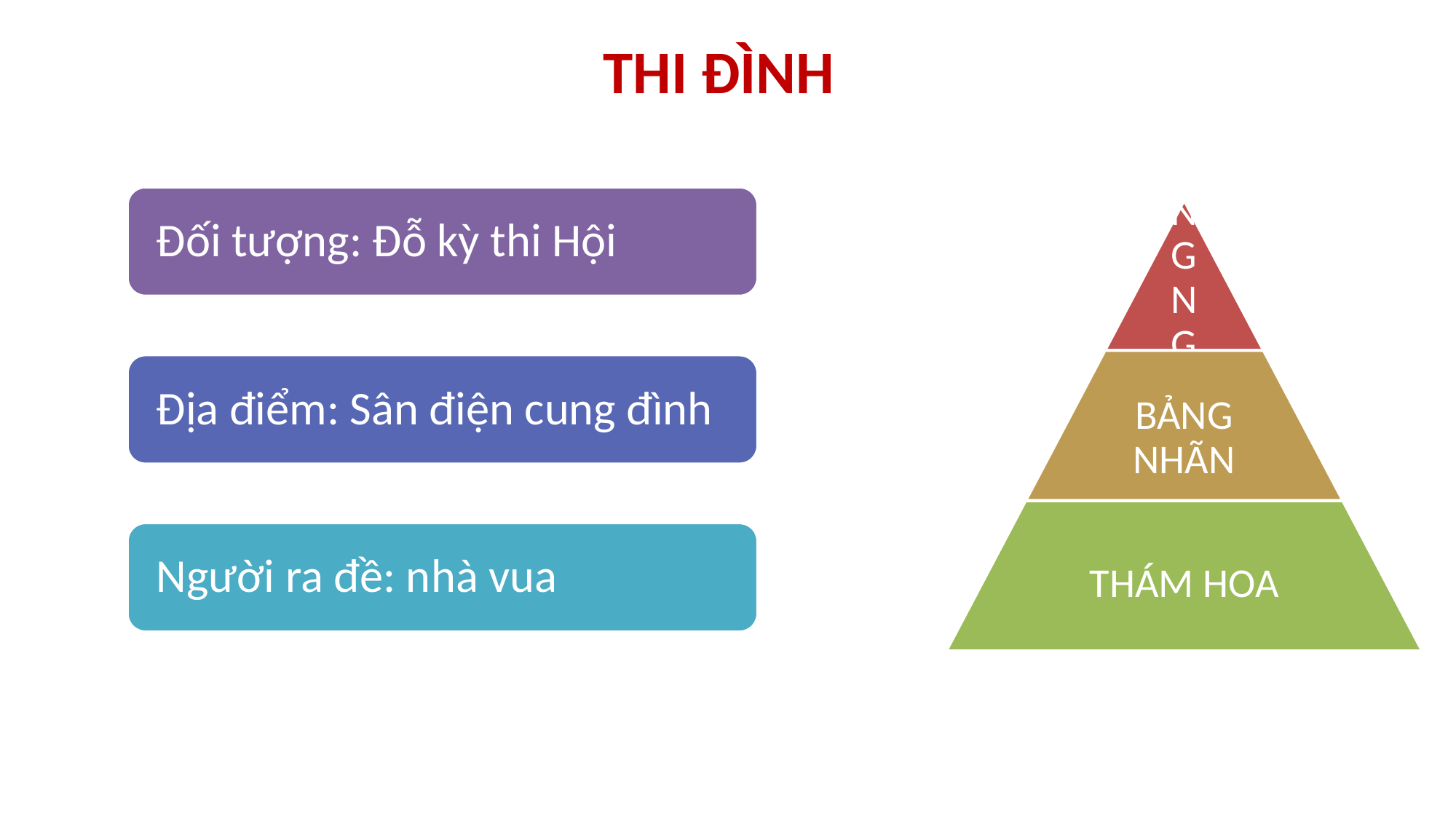

THI ĐÌNH

Đối tượng: Đỗ kỳ thi Hội
TRẠNG NGUYÊN
BẢNG NHÃN
THÁM HOA

Địa điểm: Sân điện cung đình

Người ra đề: nhà vua